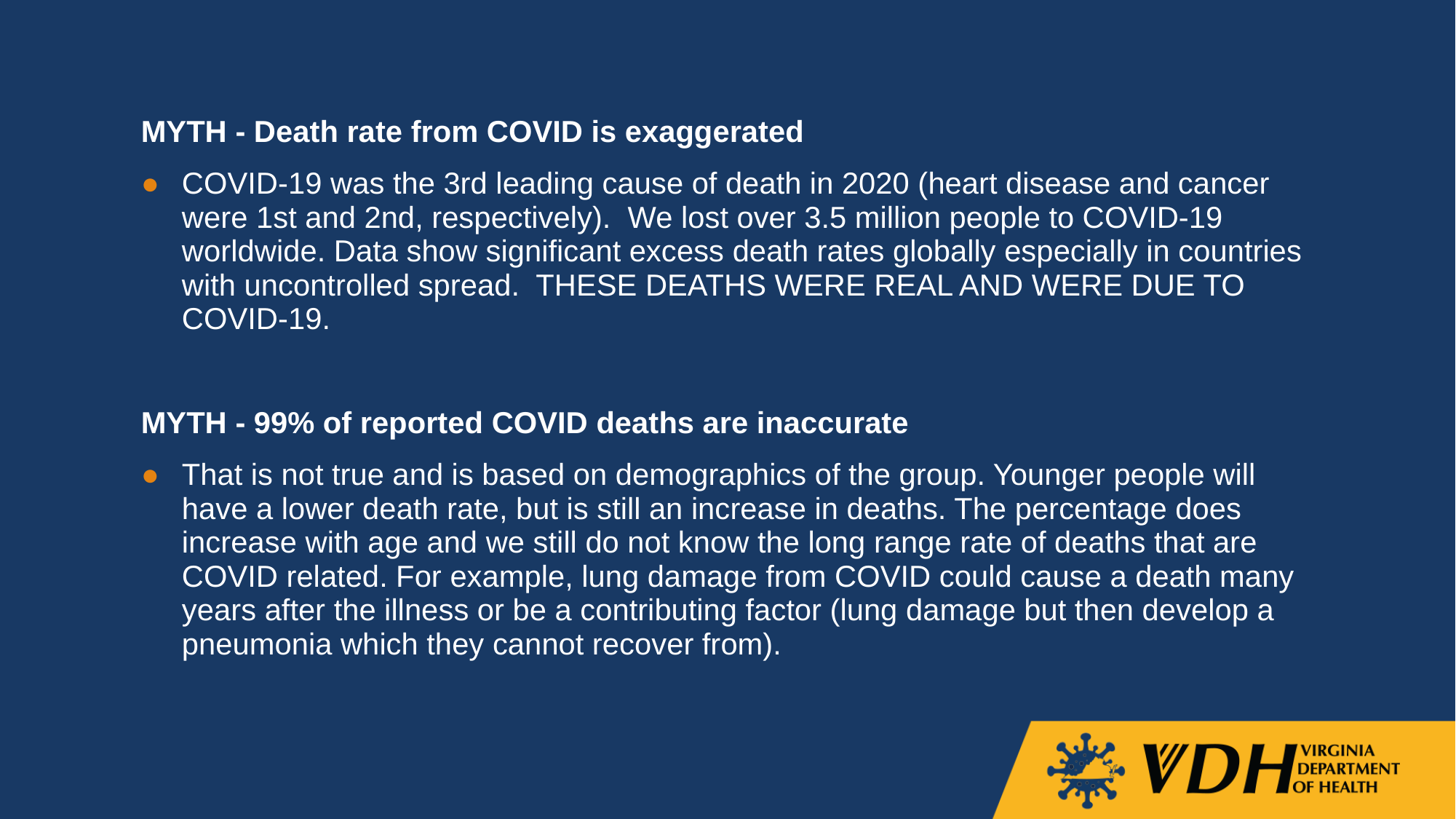

MYTH - Death rate from COVID is exaggerated
COVID-19 was the 3rd leading cause of death in 2020 (heart disease and cancer were 1st and 2nd, respectively).  We lost over 3.5 million people to COVID-19 worldwide. Data show significant excess death rates globally especially in countries with uncontrolled spread.  THESE DEATHS WERE REAL AND WERE DUE TO COVID-19.

MYTH - 99% of reported COVID deaths are inaccurate
That is not true and is based on demographics of the group. Younger people will have a lower death rate, but is still an increase in deaths. The percentage does increase with age and we still do not know the long range rate of deaths that are COVID related. For example, lung damage from COVID could cause a death many years after the illness or be a contributing factor (lung damage but then develop a pneumonia which they cannot recover from).